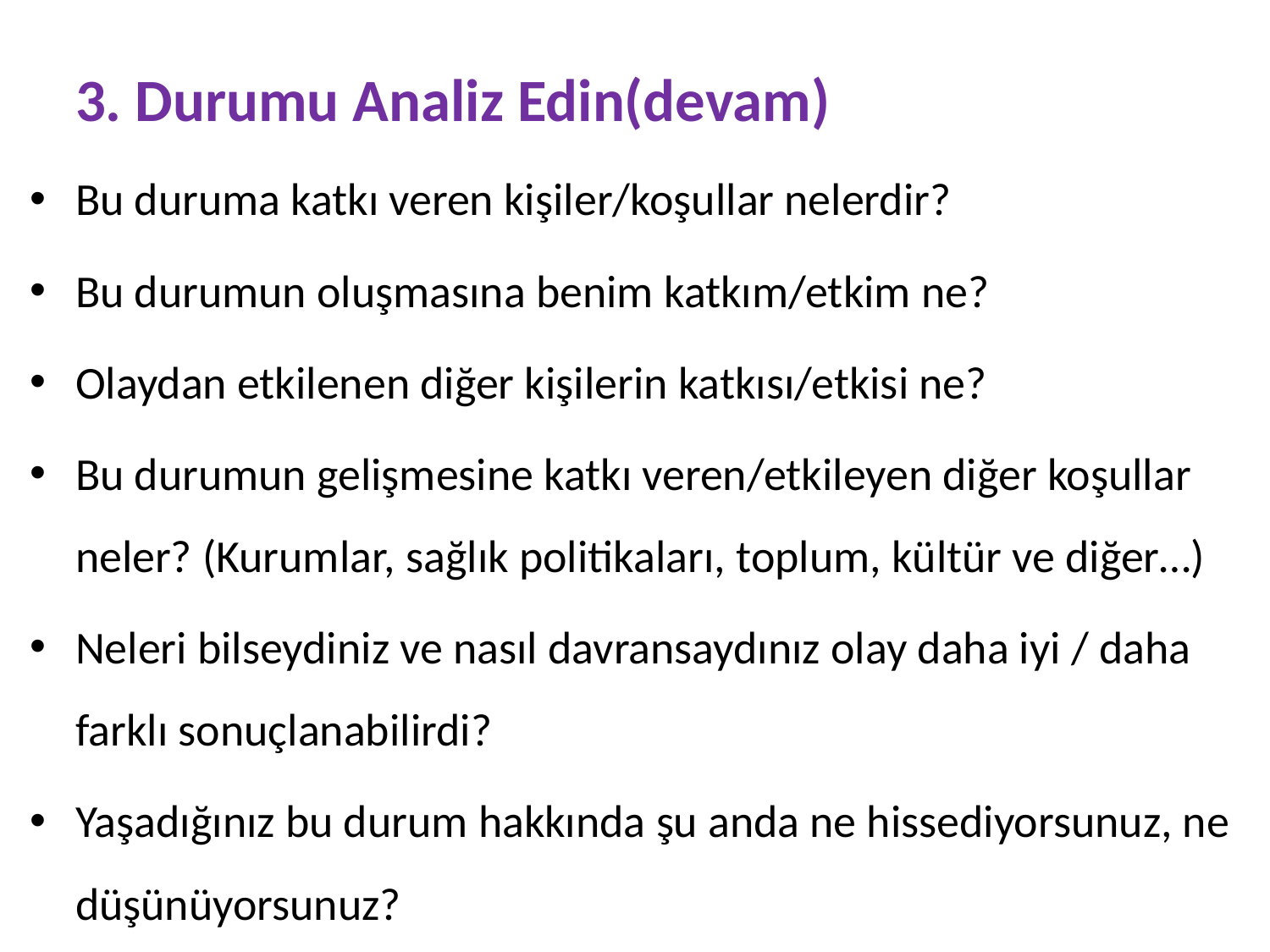

3. Durumu Analiz Edin(devam)
Bu duruma katkı veren kişiler/koşullar nelerdir?
Bu durumun oluşmasına benim katkım/etkim ne?
Olaydan etkilenen diğer kişilerin katkısı/etkisi ne?
Bu durumun gelişmesine katkı veren/etkileyen diğer koşullar neler? (Kurumlar, sağlık politikaları, toplum, kültür ve diğer…)
Neleri bilseydiniz ve nasıl davransaydınız olay daha iyi / daha farklı sonuçlanabilirdi?
Yaşadığınız bu durum hakkında şu anda ne hissediyorsunuz, ne düşünüyorsunuz?